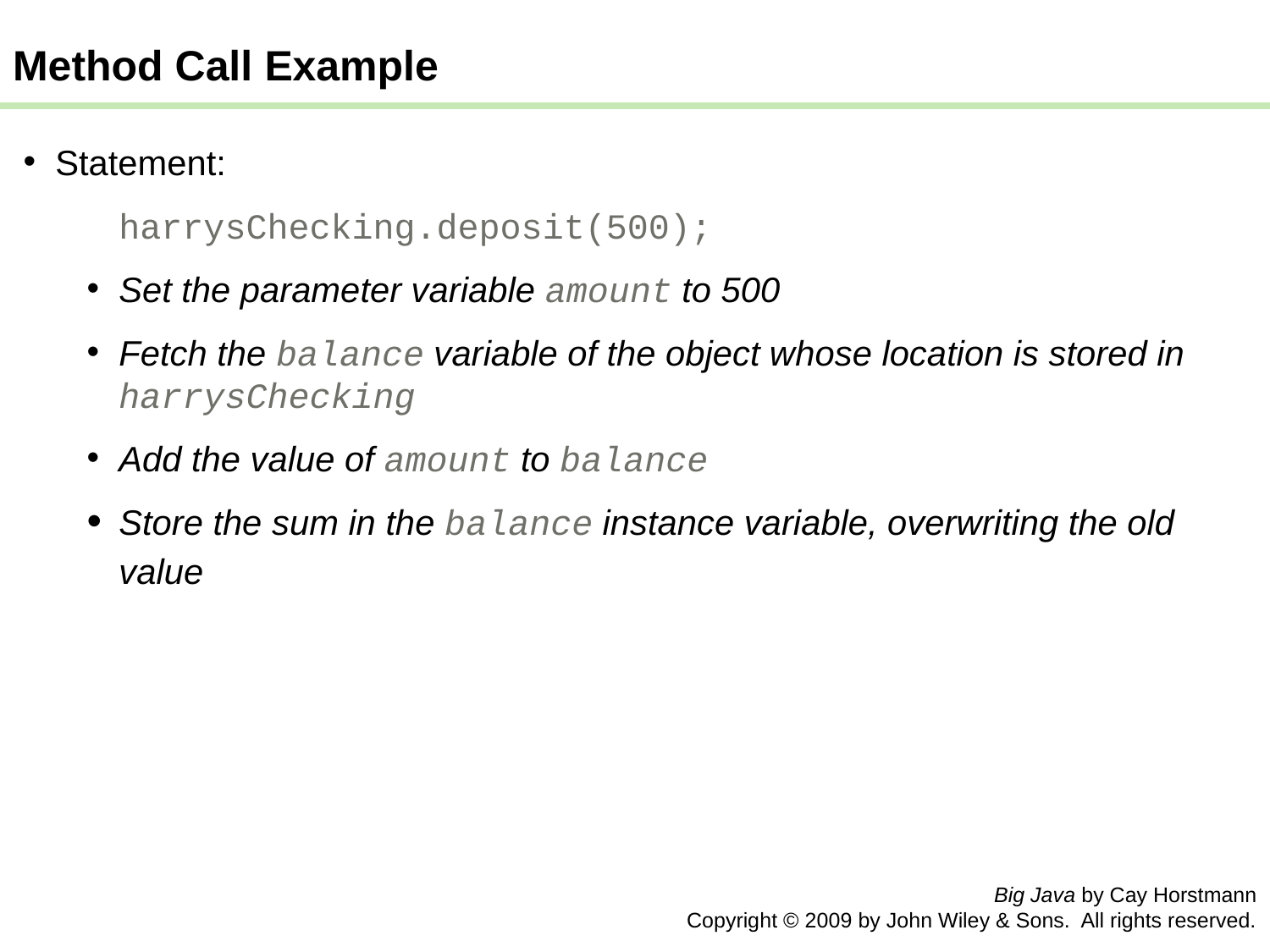

Method Call Example
Statement:
	harrysChecking.deposit(500);
Set the parameter variable amount to 500
Fetch the balance variable of the object whose location is stored in harrysChecking
Add the value of amount to balance
Store the sum in the balance instance variable, overwriting the old value
Big Java by Cay Horstmann
Copyright © 2009 by John Wiley & Sons.  All rights reserved.